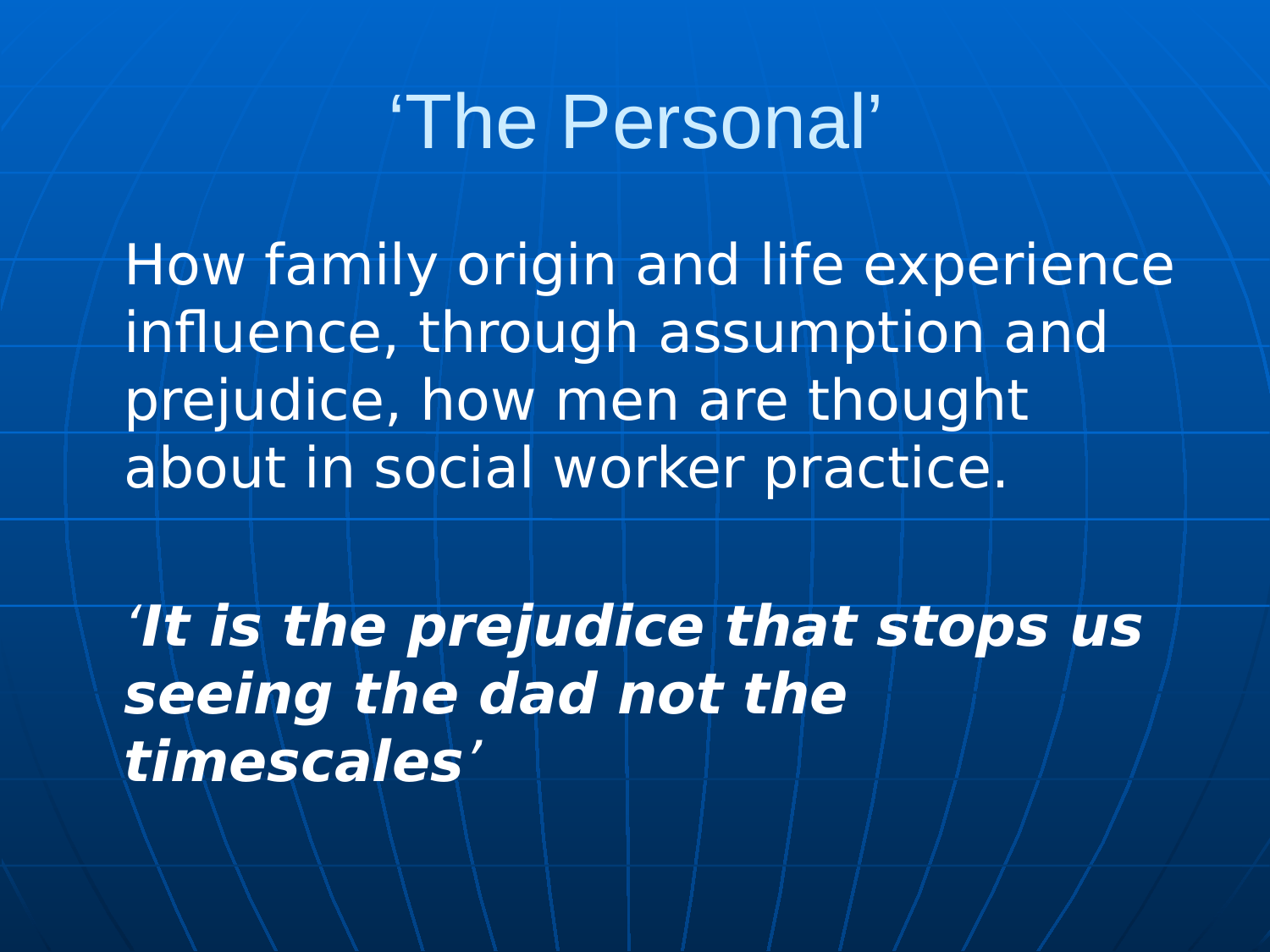

# ‘The Personal’
	How family origin and life experience influence, through assumption and prejudice, how men are thought about in social worker practice.

	‘It is the prejudice that stops us seeing the dad not the timescales’